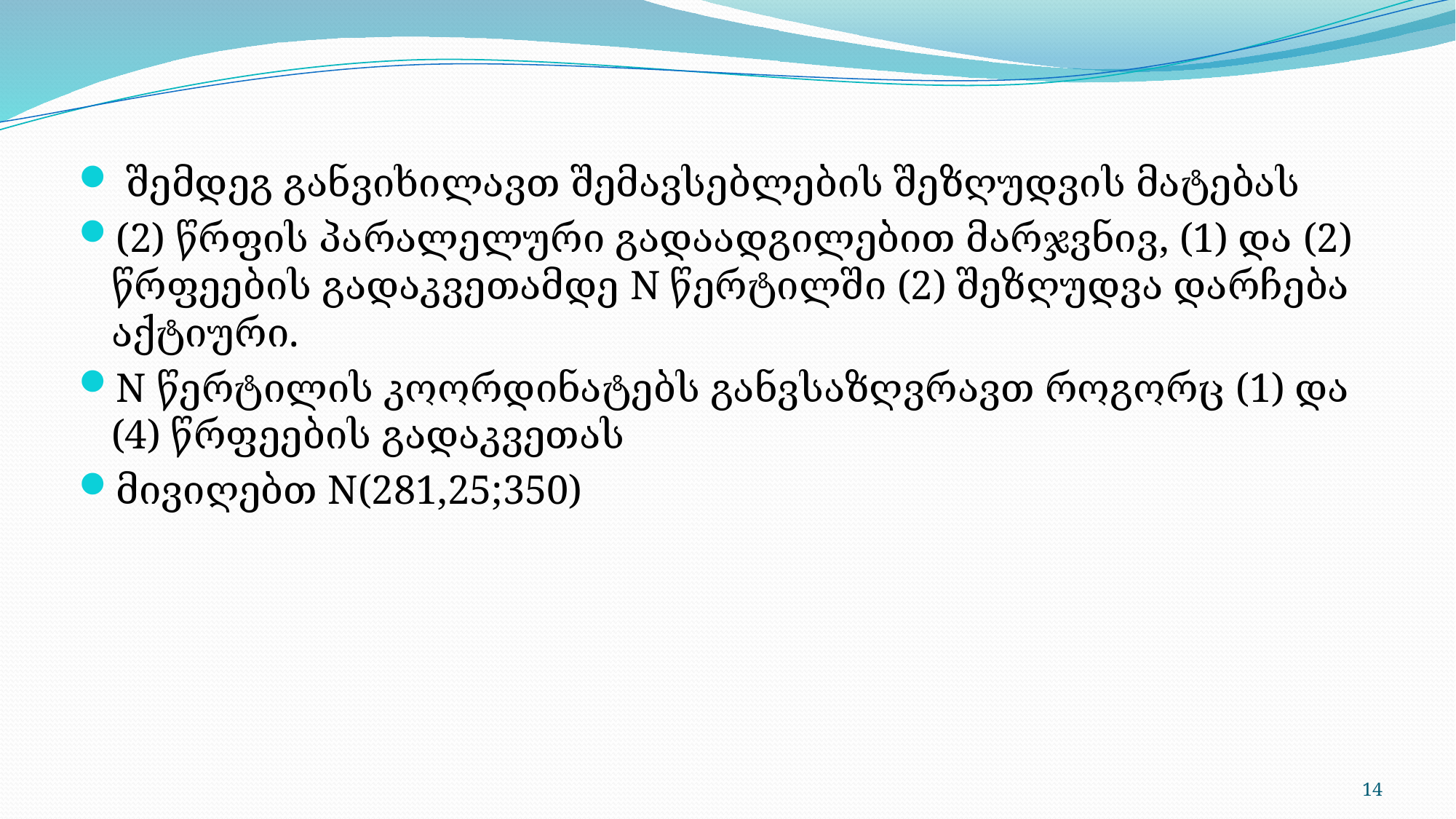

შემდეგ განვიხილავთ შემავსებლების შეზღუდვის მატებას
(2) წრფის პარალელური გადაადგილებით მარჯვნივ, (1) და (2) წრფეების გადაკვეთამდე N წერტილში (2) შეზღუდვა დარჩება აქტიური.
N წერტილის კოორდინატებს განვსაზღვრავთ როგორც (1) და (4) წრფეების გადაკვეთას
მივიღებთ N(281,25;350)
14